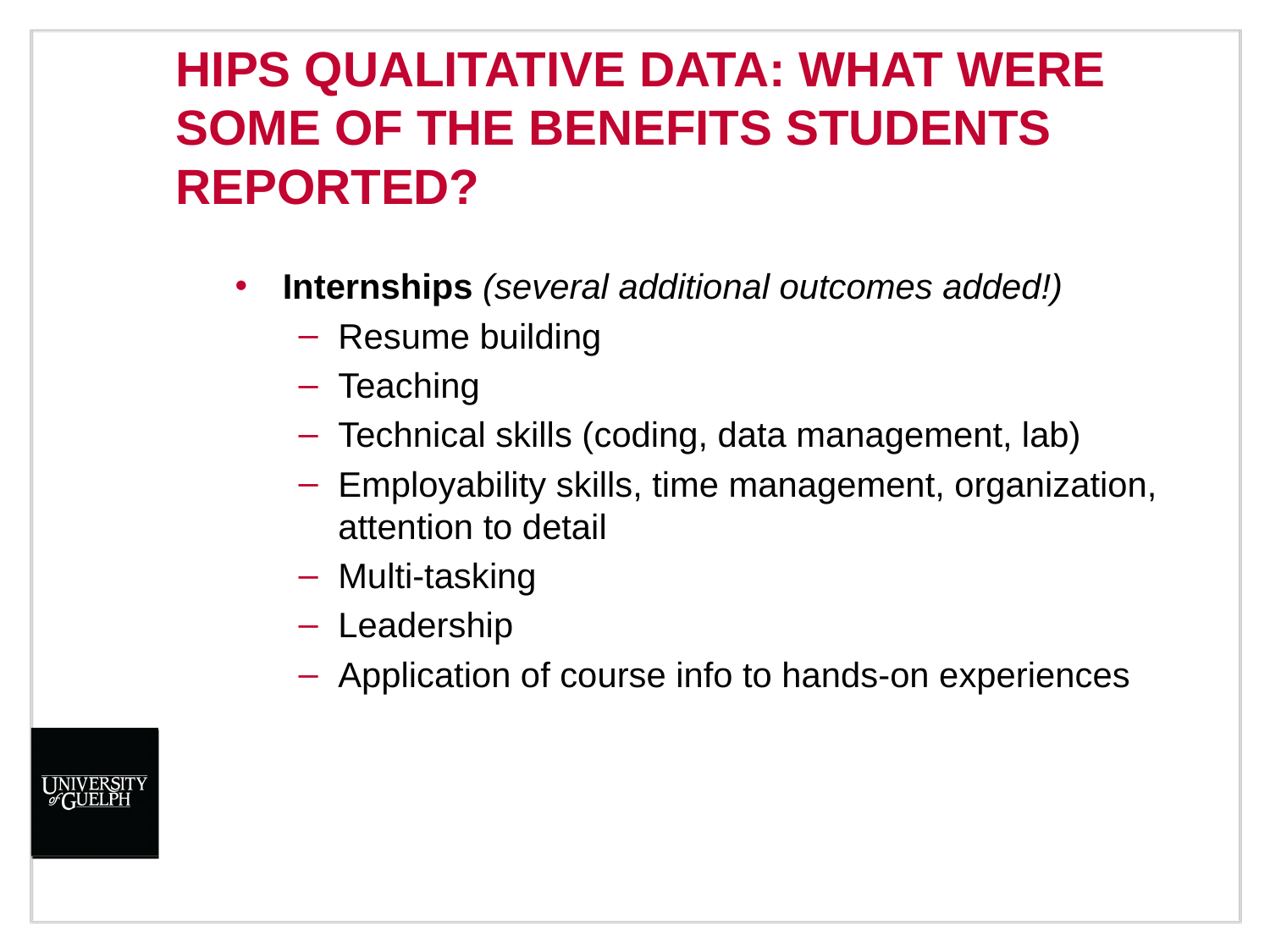

HIPs Qualitative Data: What were some of the benefits students reported?
Internships (several additional outcomes added!)
Resume building
Teaching
Technical skills (coding, data management, lab)
Employability skills, time management, organization, attention to detail
Multi-tasking
Leadership
Application of course info to hands-on experiences